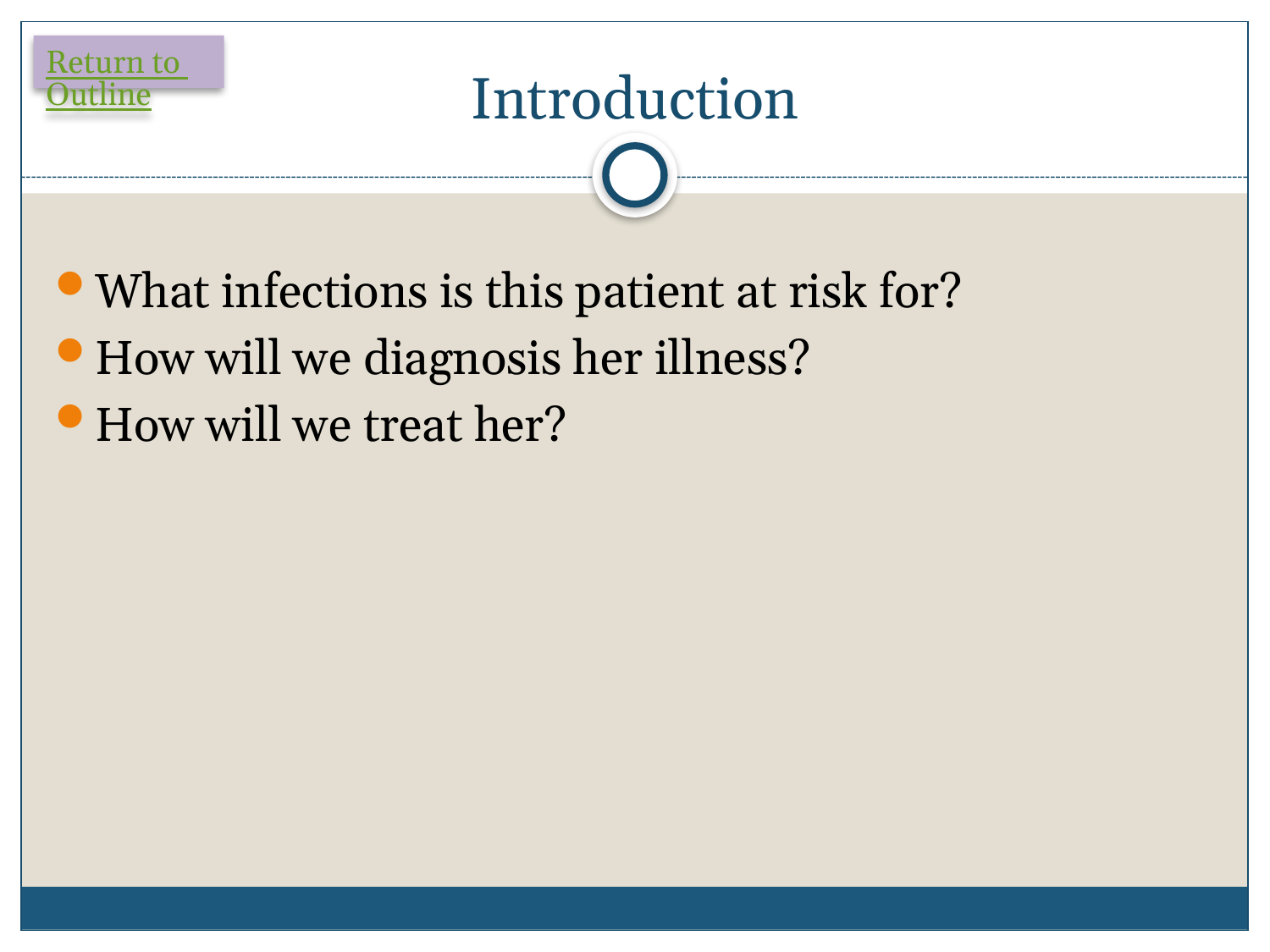

# Introduction
Return to Outline
What infections is this patient at risk for?
How will we diagnosis her illness?
How will we treat her?